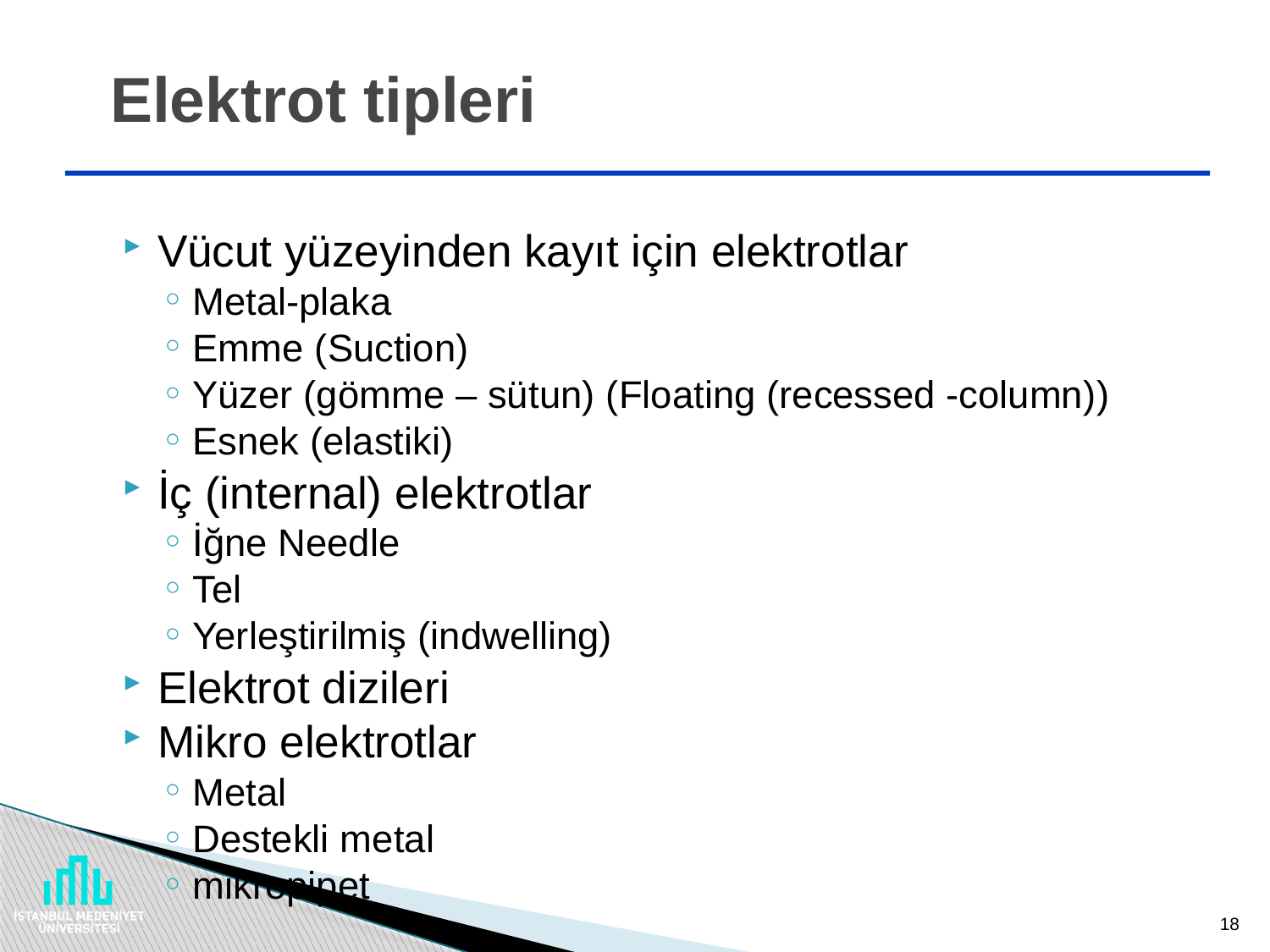

# Elektrot tipleri

Vücut yüzeyinden kayıt için elektrotlar
Metal-plaka
Emme (Suction)
Yüzer (gömme – sütun) (Floating (recessed -column))
Esnek (elastiki)
İç (internal) elektrotlar
İğne Needle
Tel
Yerleştirilmiş (indwelling)
Elektrot dizileri
Mikro elektrotlar
Metal
Destekli metal
mikropipet
18